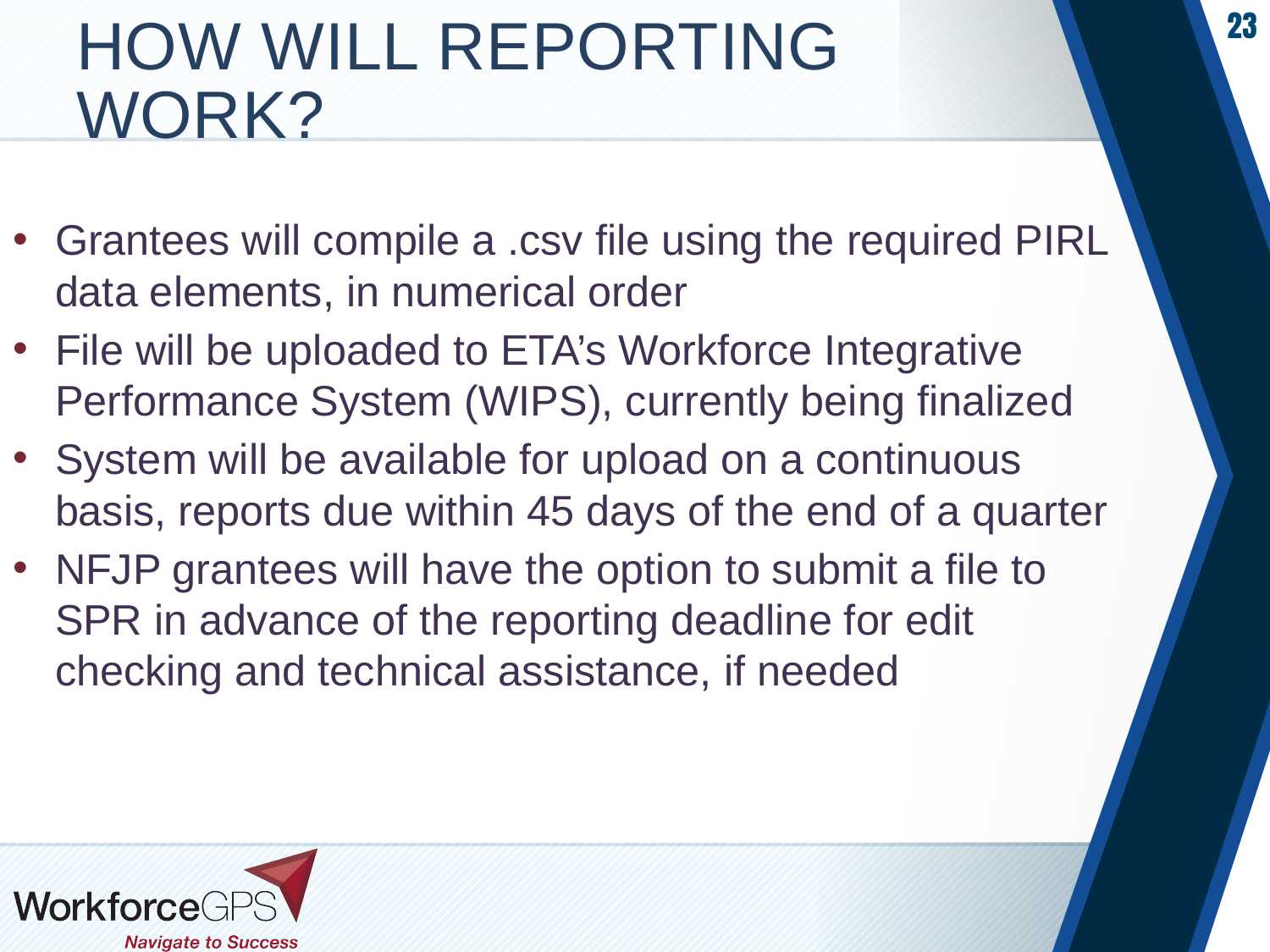

# How Will Reporting Work?

Grantees will compile a .csv file using the required PIRL data elements, in numerical order
File will be uploaded to ETA’s Workforce Integrative Performance System (WIPS), currently being finalized
System will be available for upload on a continuous basis, reports due within 45 days of the end of a quarter
NFJP grantees will have the option to submit a file to SPR in advance of the reporting deadline for edit checking and technical assistance, if needed